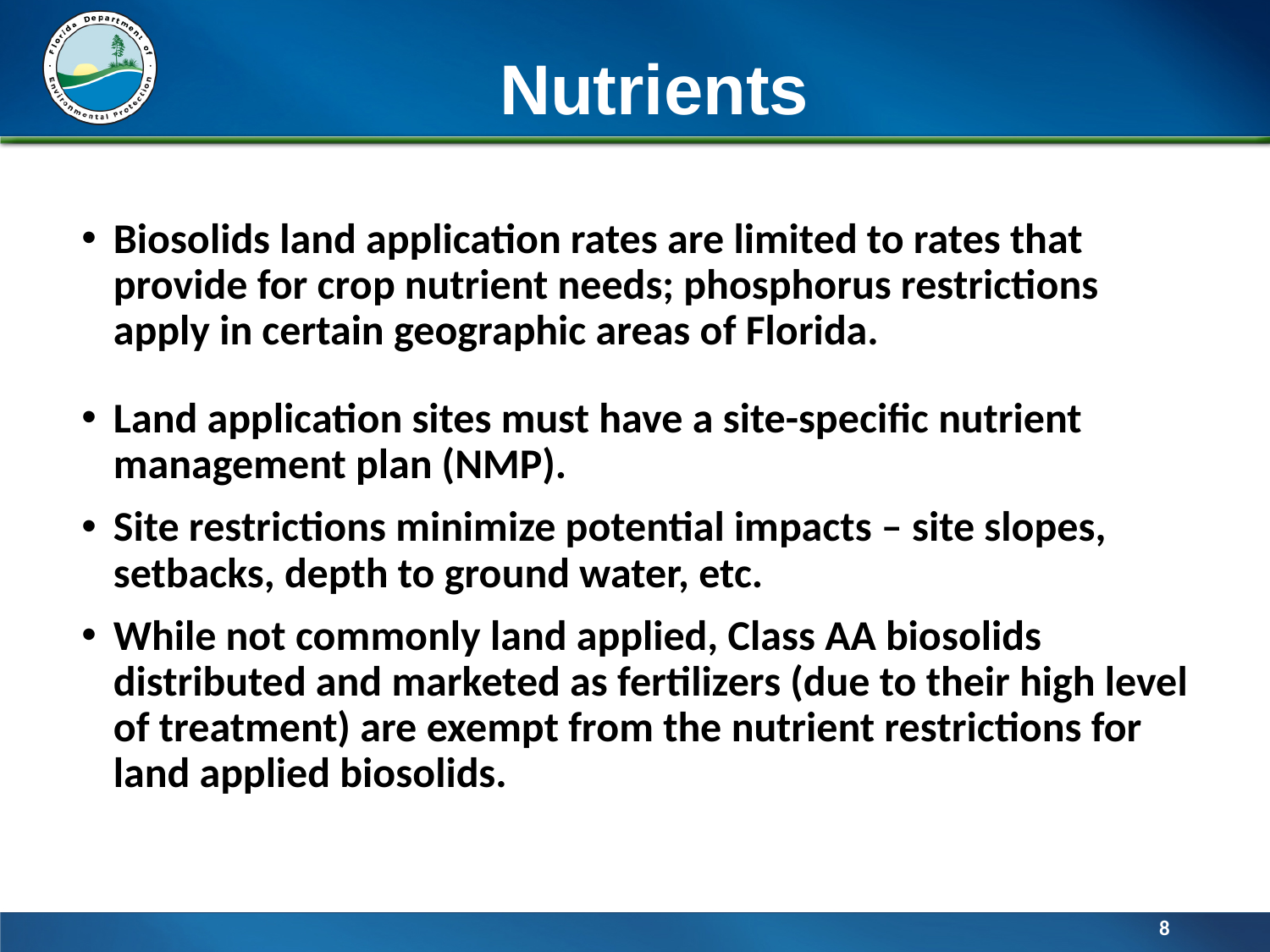

# Nutrients
Biosolids land application rates are limited to rates that provide for crop nutrient needs; phosphorus restrictions apply in certain geographic areas of Florida.
Land application sites must have a site-specific nutrient management plan (NMP).
Site restrictions minimize potential impacts – site slopes, setbacks, depth to ground water, etc.
While not commonly land applied, Class AA biosolids distributed and marketed as fertilizers (due to their high level of treatment) are exempt from the nutrient restrictions for land applied biosolids.

8